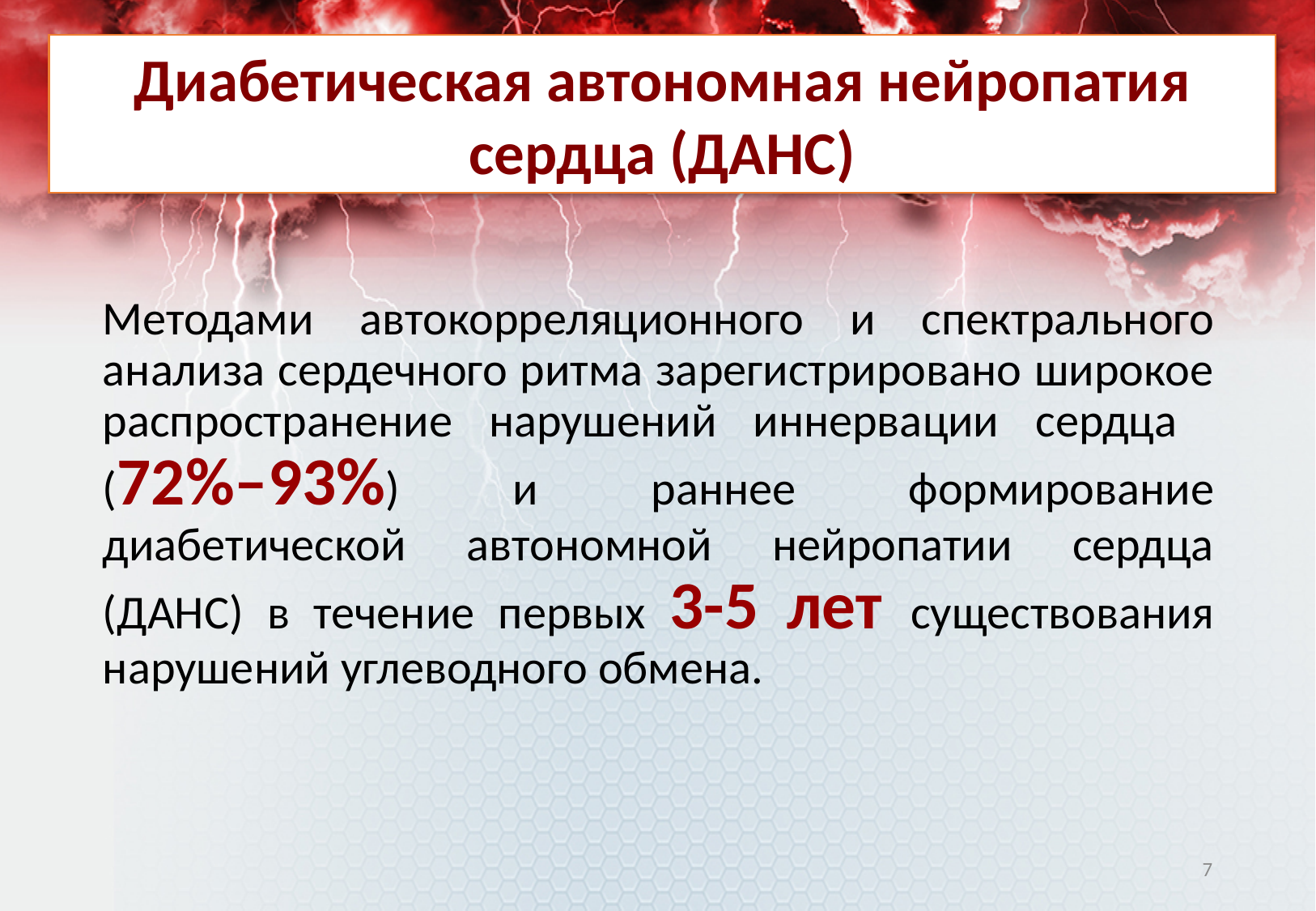

Диабетическая автономная нейропатия сердца (ДАНС)
Методами автокорреляционного и спектрального анализа сердечного ритма зарегистрировано широкое распространение нарушений иннервации сердца  (72%–93%) и раннее формирование диабетической автономной нейропатии сердца (ДАНС) в течение первых 3-5 лет существования нарушений углеводного обмена.
7